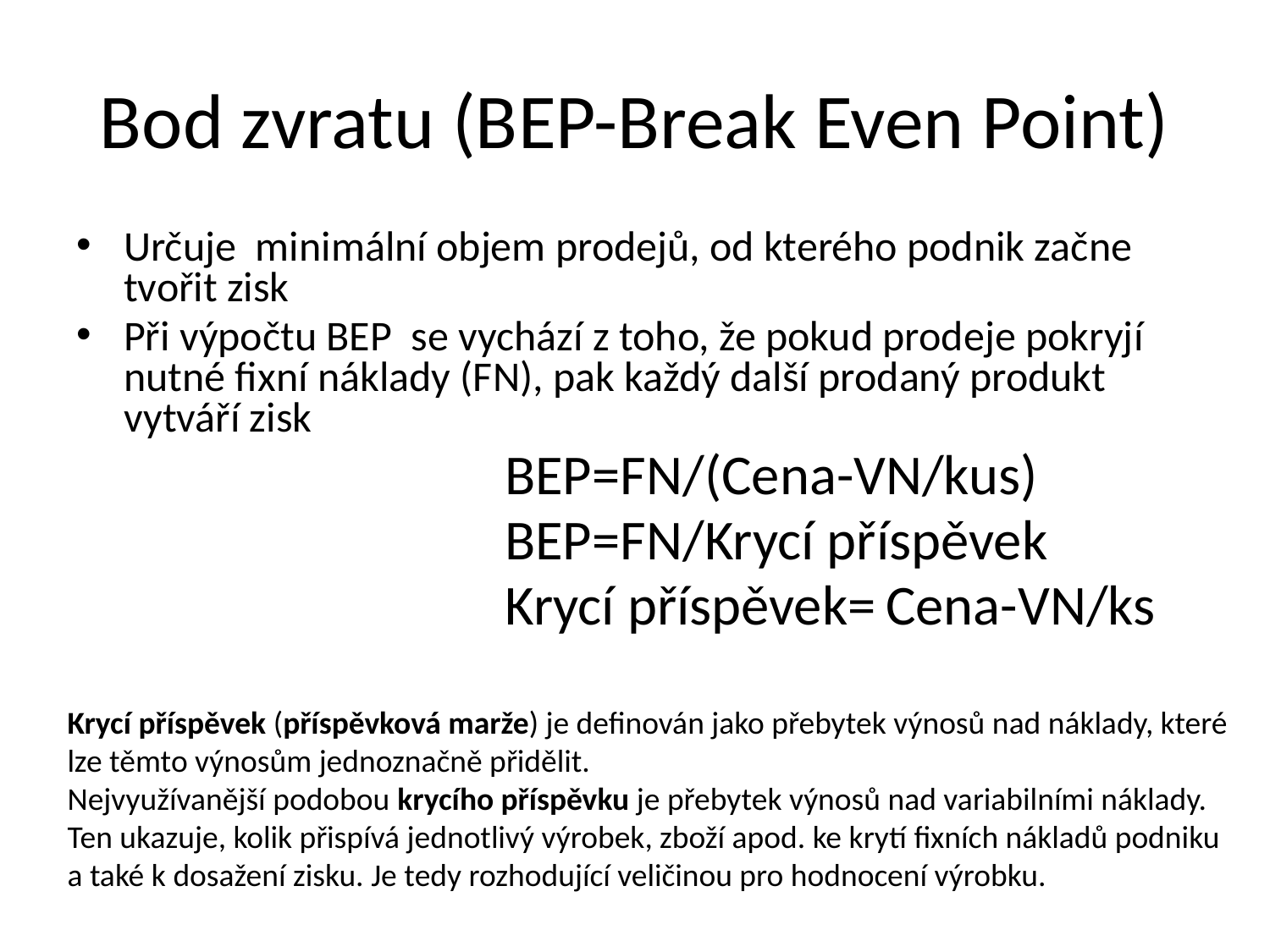

# Bod zvratu (BEP-Break Even Point)
Určuje  minimální objem prodejů, od kterého podnik začne tvořit zisk
Při výpočtu BEP  se vychází z toho, že pokud prodeje pokryjí nutné fixní náklady (FN), pak každý další prodaný produkt vytváří zisk
				BEP=FN/(Cena-VN/kus)
				BEP=FN/Krycí příspěvek
				Krycí příspěvek=	Cena-VN/ks

Krycí příspěvek (příspěvková marže) je definován jako přebytek výnosů nad náklady, které lze těmto výnosům jednoznačně přidělit.
Nejvyužívanější podobou krycího příspěvku je přebytek výnosů nad variabilními náklady. Ten ukazuje, kolik přispívá jednotlivý výrobek, zboží apod. ke krytí fixních nákladů podniku a také k dosažení zisku. Je tedy rozhodující veličinou pro hodnocení výrobku.